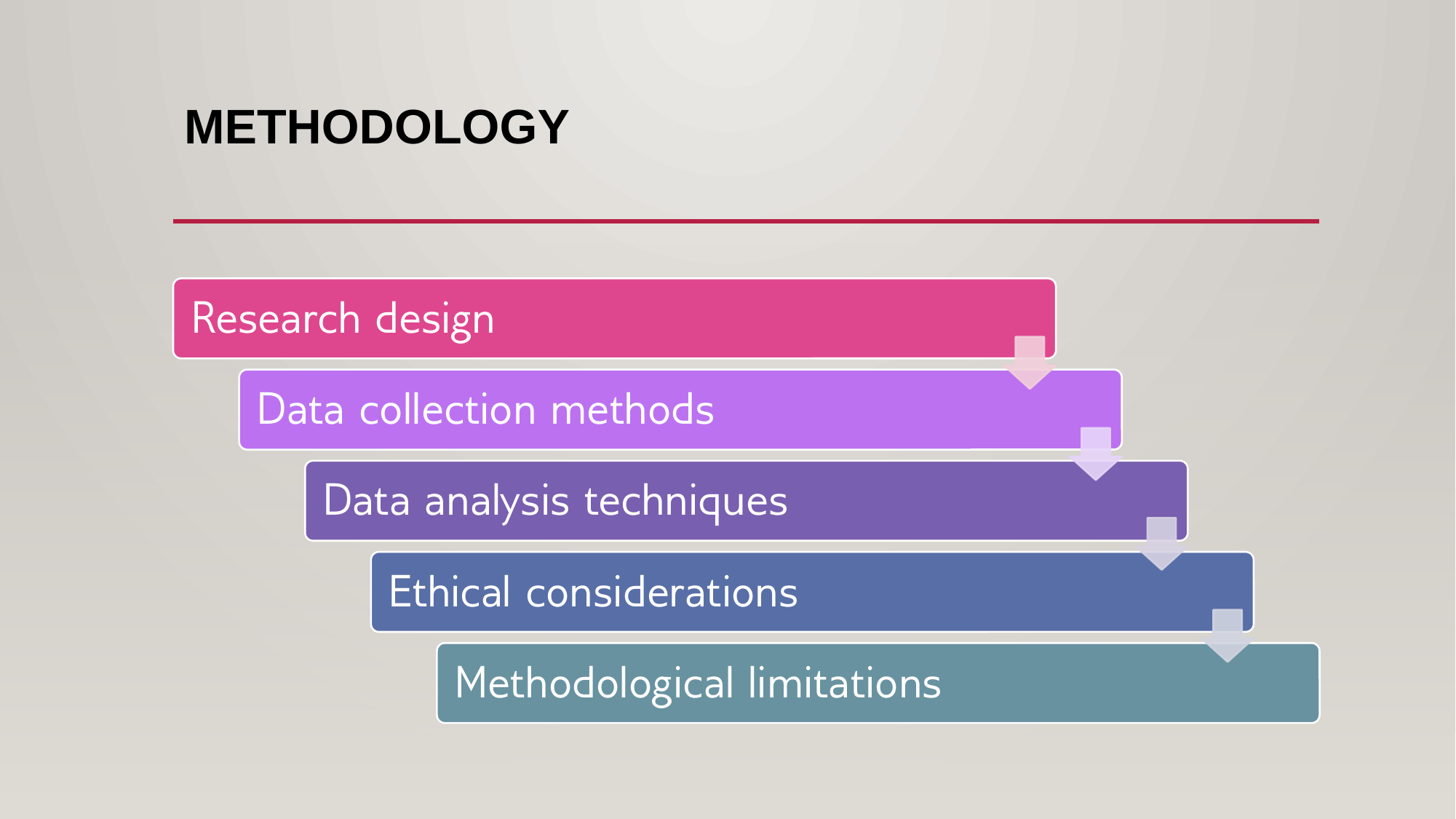

# METHODOLOGY

Research design
Data collection methods
Data analysis techniques
Ethical considerations
Methodological limitations